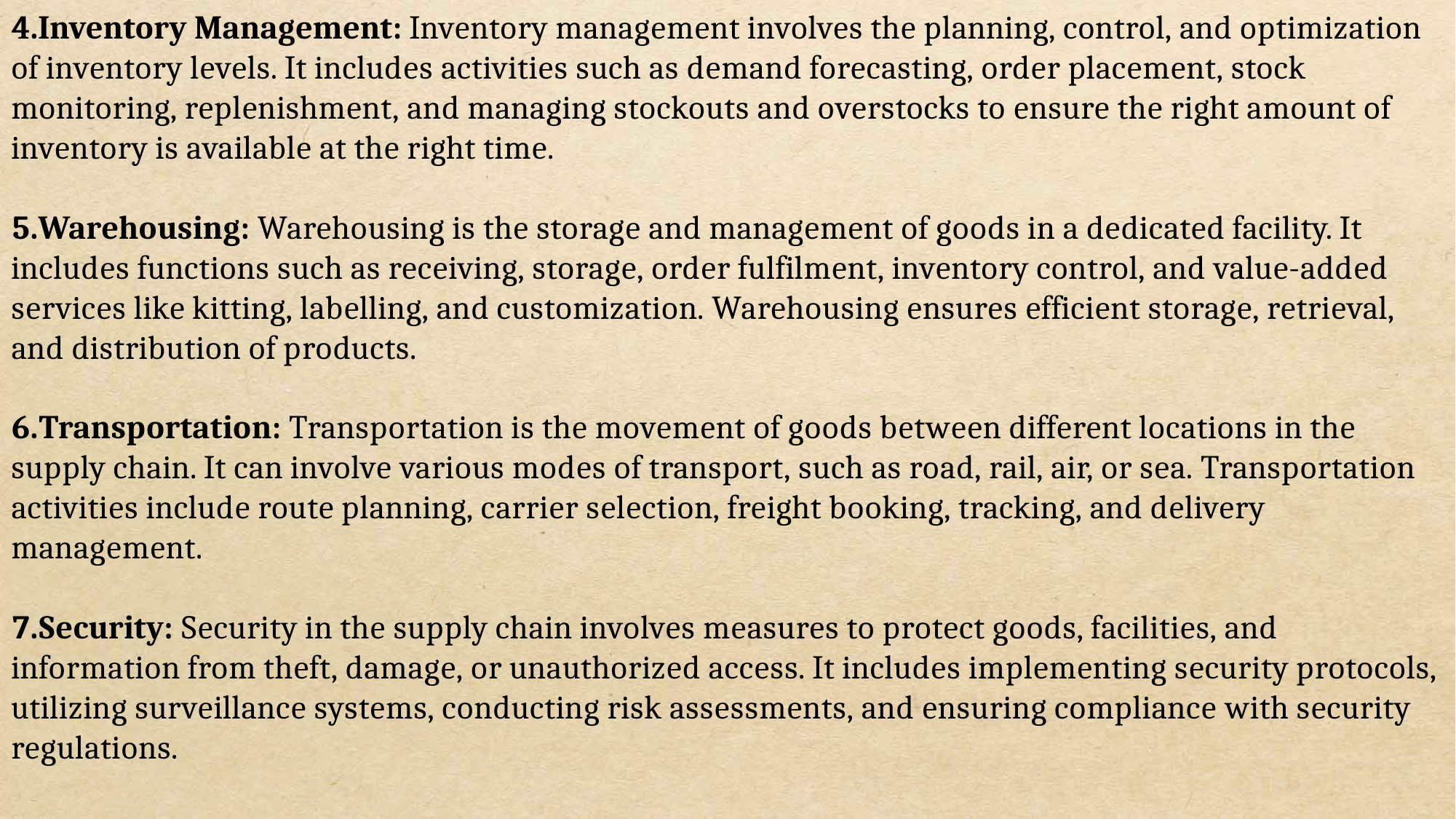

4.Inventory Management: Inventory management involves the planning, control, and optimization of inventory levels. It includes activities such as demand forecasting, order placement, stock monitoring, replenishment, and managing stockouts and overstocks to ensure the right amount of inventory is available at the right time.

5.Warehousing: Warehousing is the storage and management of goods in a dedicated facility. It includes functions such as receiving, storage, order fulfilment, inventory control, and value-added services like kitting, labelling, and customization. Warehousing ensures efficient storage, retrieval, and distribution of products.

6.Transportation: Transportation is the movement of goods between different locations in the supply chain. It can involve various modes of transport, such as road, rail, air, or sea. Transportation activities include route planning, carrier selection, freight booking, tracking, and delivery management.

7.Security: Security in the supply chain involves measures to protect goods, facilities, and information from theft, damage, or unauthorized access. It includes implementing security protocols, utilizing surveillance systems, conducting risk assessments, and ensuring compliance with security regulations.